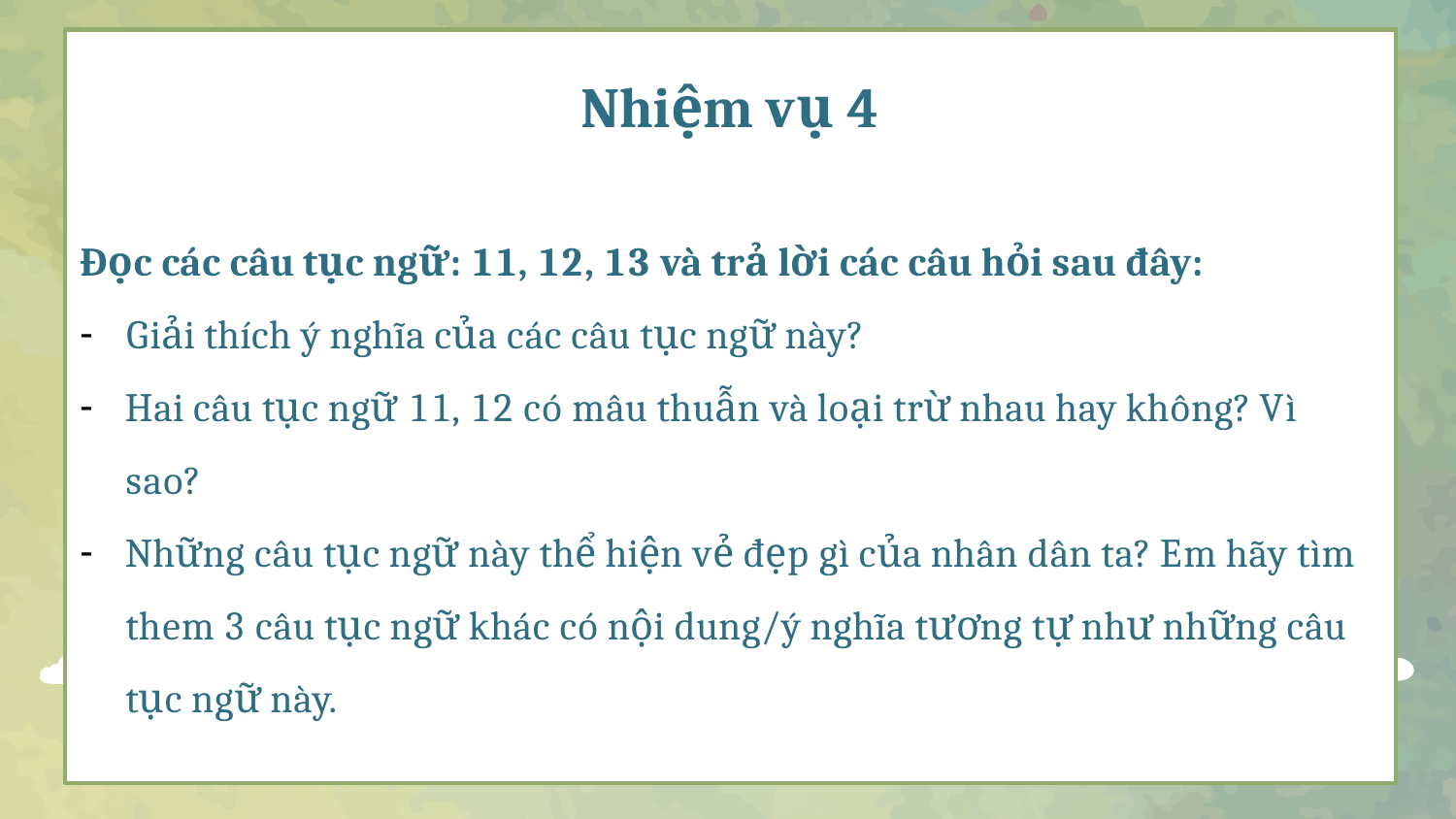

Nhiệm vụ 4

Đọc các câu tục ngữ: 11, 12, 13 và trả lời các câu hỏi sau đây:
Giải thích ý nghĩa của các câu tục ngữ này?
Hai câu tục ngữ 11, 12 có mâu thuẫn và loại trừ nhau hay không? Vì sao?
Những câu tục ngữ này thể hiện vẻ đẹp gì của nhân dân ta? Em hãy tìm them 3 câu tục ngữ khác có nội dung/ý nghĩa tương tự như những câu tục ngữ này.